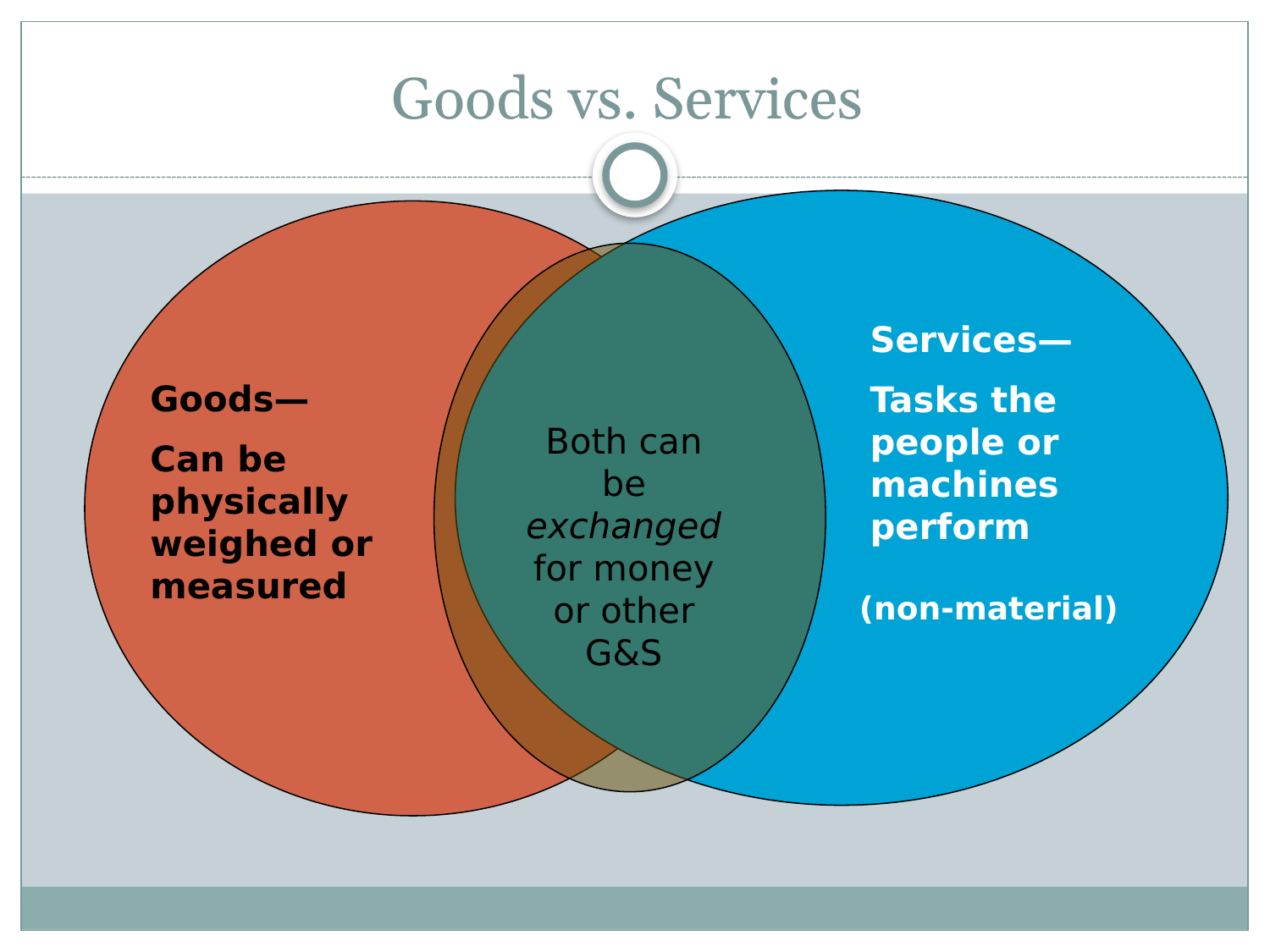

# Goods vs. Services

Services—
Tasks the people or machines perform
(non-material)

Goods—
Can be physically weighed or measured
Both can be exchanged for money or other G&S